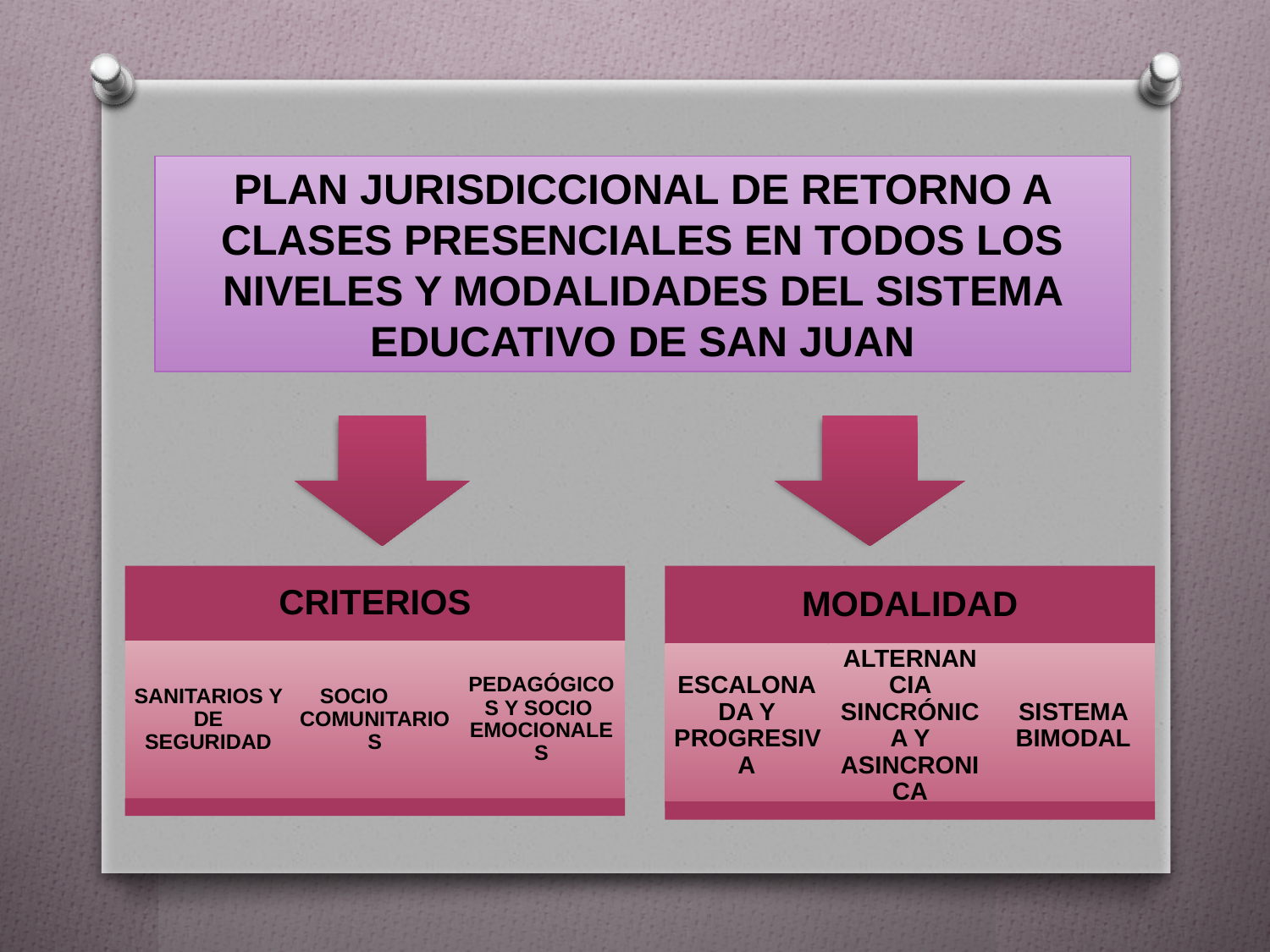

PLAN JURISDICCIONAL DE RETORNO A CLASES PRESENCIALES EN TODOS LOS NIVELES Y MODALIDADES DEL SISTEMA EDUCATIVO DE SAN JUAN

CRITERIOS
SANITARIOS Y DE SEGURIDAD
SOCIO        COMUNITARIOS
PEDAGÓGICOS Y SOCIO  EMOCIONALES
MODALIDAD
ESCALONADA Y PROGRESIVA
ALTERNANCIA SINCRÓNICA Y ASINCRONICA
SISTEMA BIMODAL